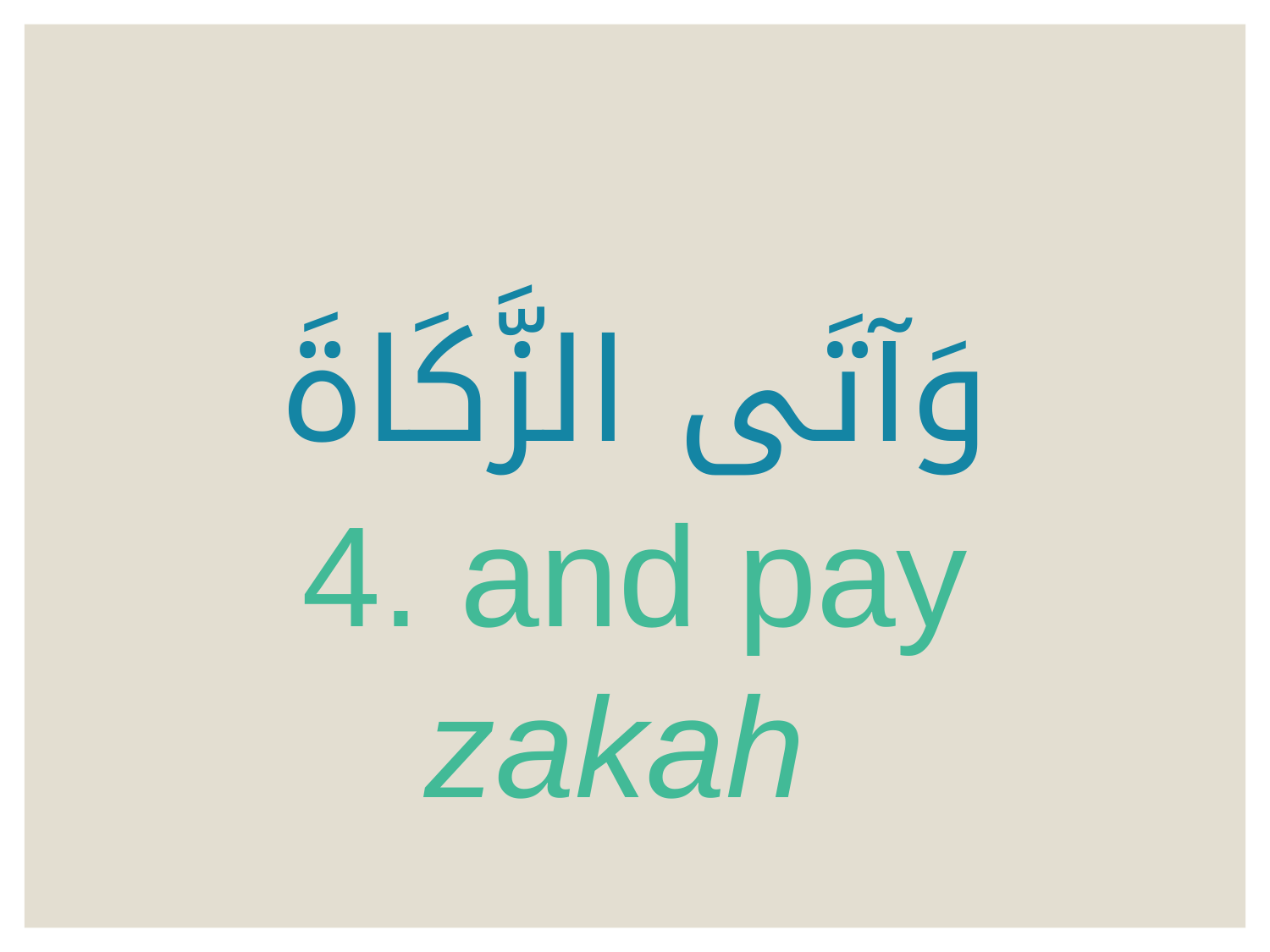

#
وَآتَى الزَّكَاةَ
4. and pay zakah